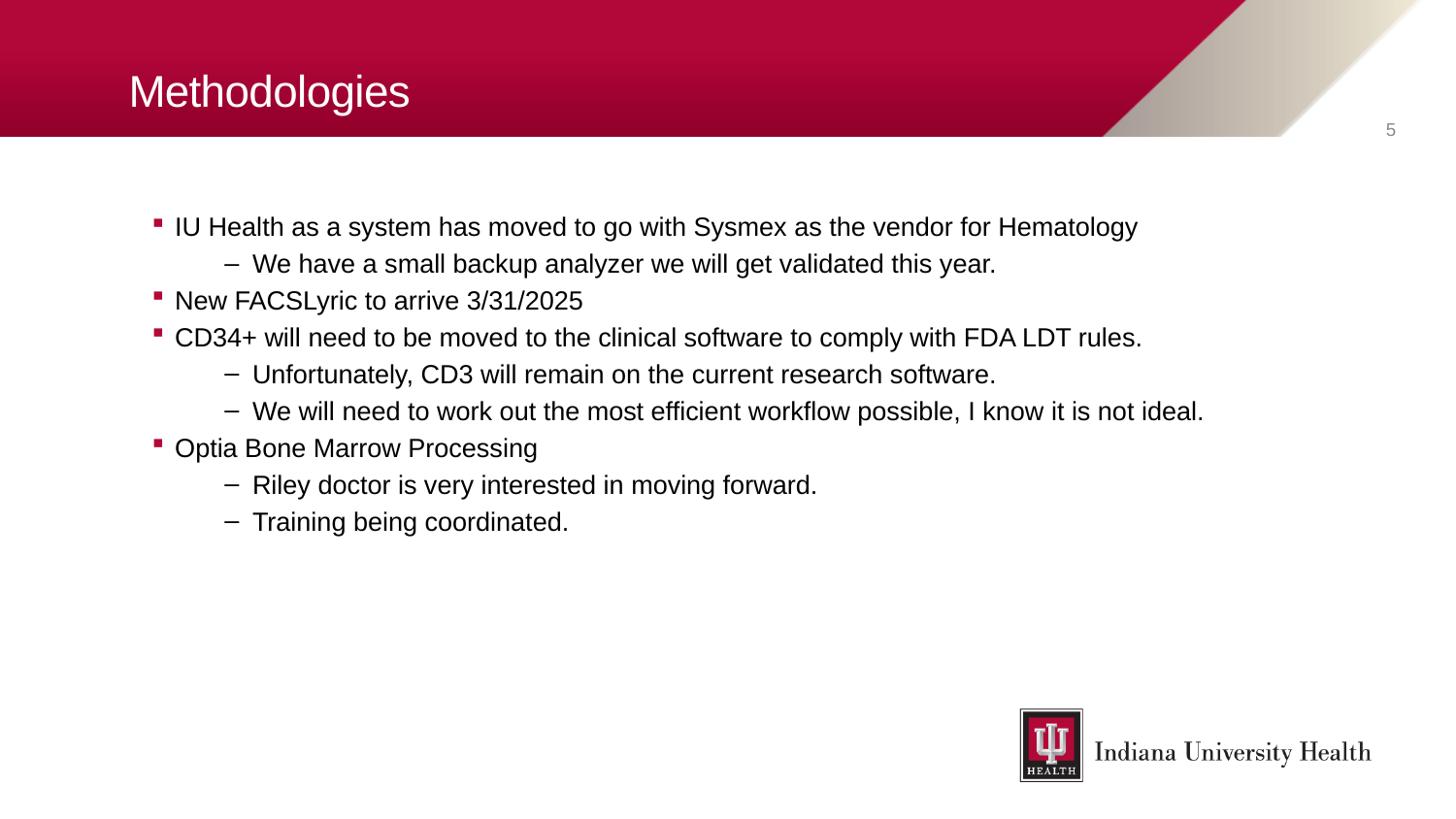

# Methodologies
5
IU Health as a system has moved to go with Sysmex as the vendor for Hematology
We have a small backup analyzer we will get validated this year.
New FACSLyric to arrive 3/31/2025
CD34+ will need to be moved to the clinical software to comply with FDA LDT rules.
Unfortunately, CD3 will remain on the current research software.
We will need to work out the most efficient workflow possible, I know it is not ideal.
Optia Bone Marrow Processing
Riley doctor is very interested in moving forward.
Training being coordinated.